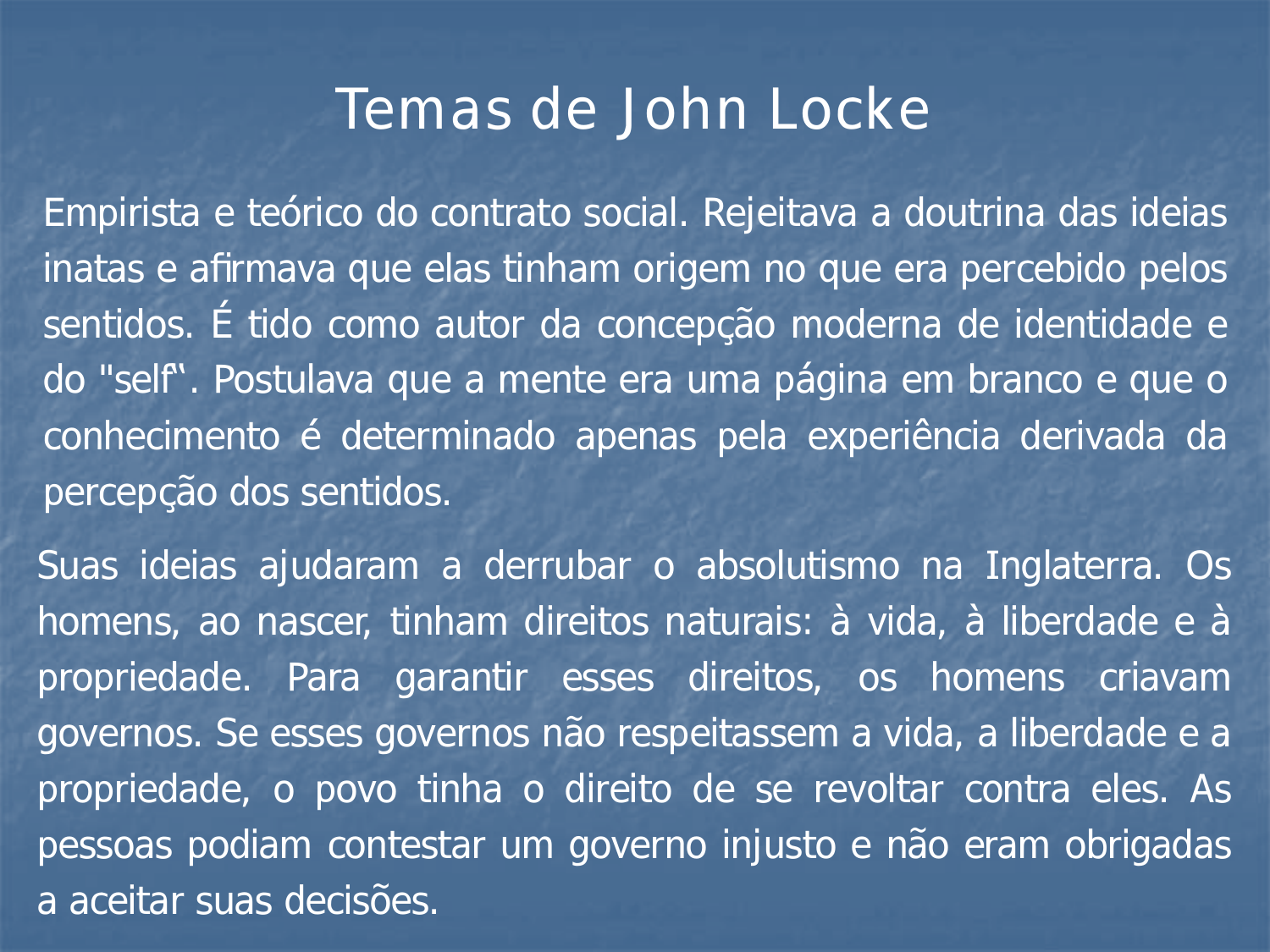

Temas de John Locke
Empirista e teórico do contrato social. Rejeitava a doutrina das ideias inatas e afirmava que elas tinham origem no que era percebido pelos sentidos. É tido como autor da concepção moderna de identidade e do "self“. Postulava que a mente era uma página em branco e que o conhecimento é determinado apenas pela experiência derivada da percepção dos sentidos.
Suas ideias ajudaram a derrubar o absolutismo na Inglaterra. Os homens, ao nascer, tinham direitos naturais: à vida, à liberdade e à propriedade. Para garantir esses direitos, os homens criavam governos. Se esses governos não respeitassem a vida, a liberdade e a propriedade, o povo tinha o direito de se revoltar contra eles. As pessoas podiam contestar um governo injusto e não eram obrigadas a aceitar suas decisões.